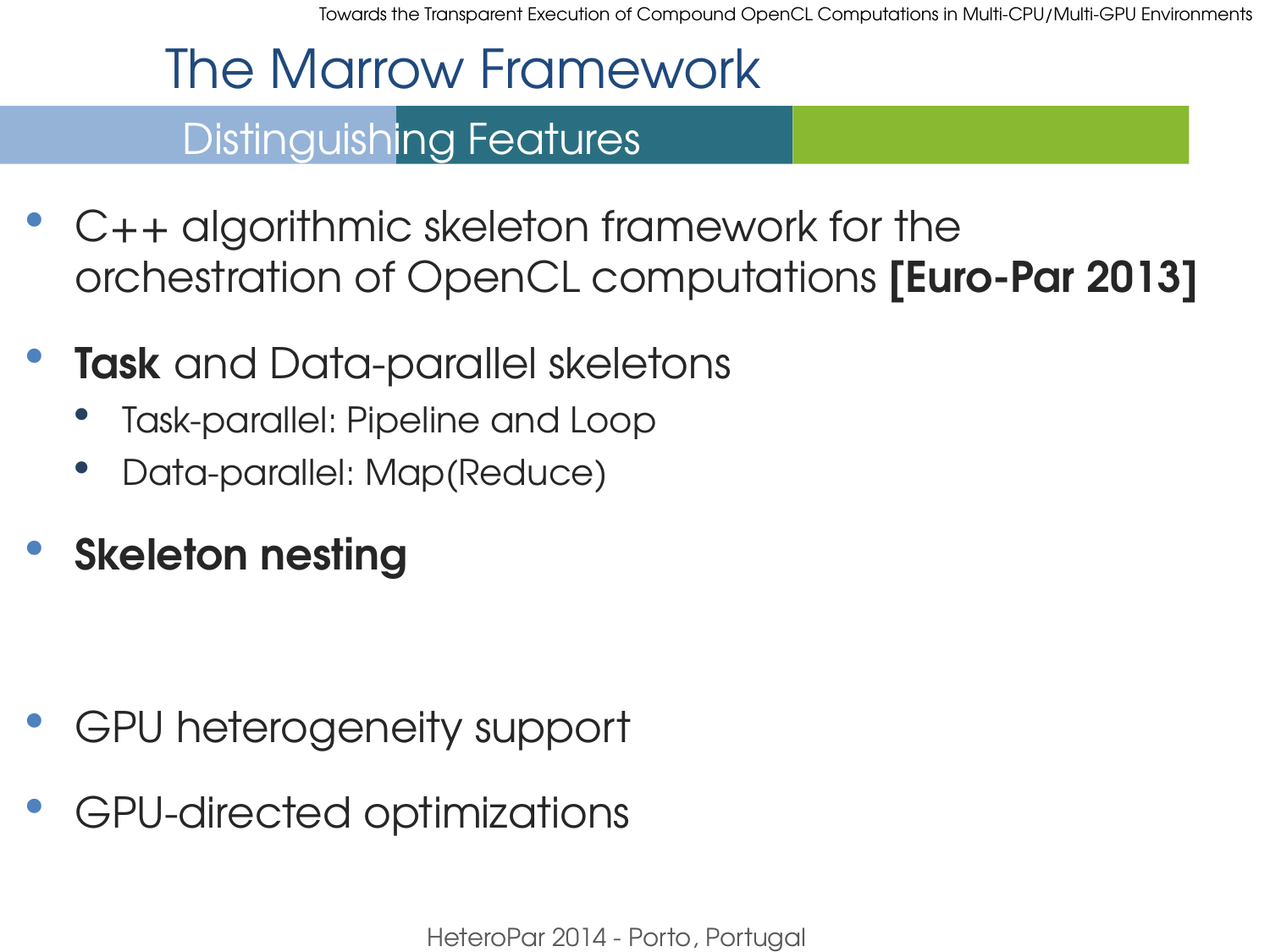

Towards the Transparent Execution of Compound OpenCL Computations in Multi-CPU/Multi-GPU Environments
# The Marrow Framework
Distinguishing Features
C++ algorithmic skeleton framework for the orchestration of OpenCL computations [Euro-Par 2013]
Task and Data-parallel skeletons
Task-parallel: Pipeline and Loop
Data-parallel: Map(Reduce)
Skeleton nesting

GPU heterogeneity support
GPU-directed optimizations

5
HeteroPar 2014 - Porto, Portugal